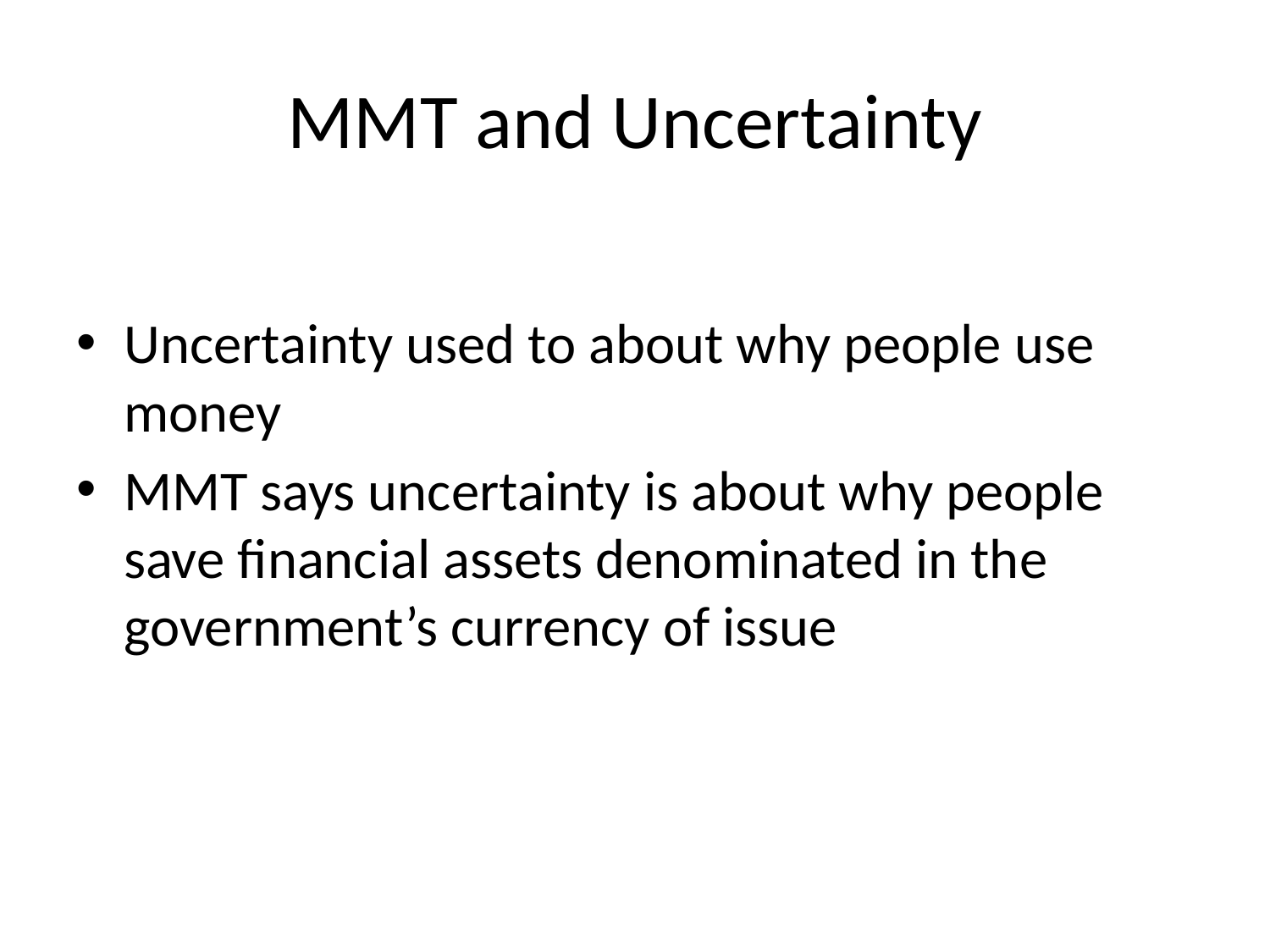

# MMT and Uncertainty

Uncertainty used to about why people use money
MMT says uncertainty is about why people save financial assets denominated in the government’s currency of issue